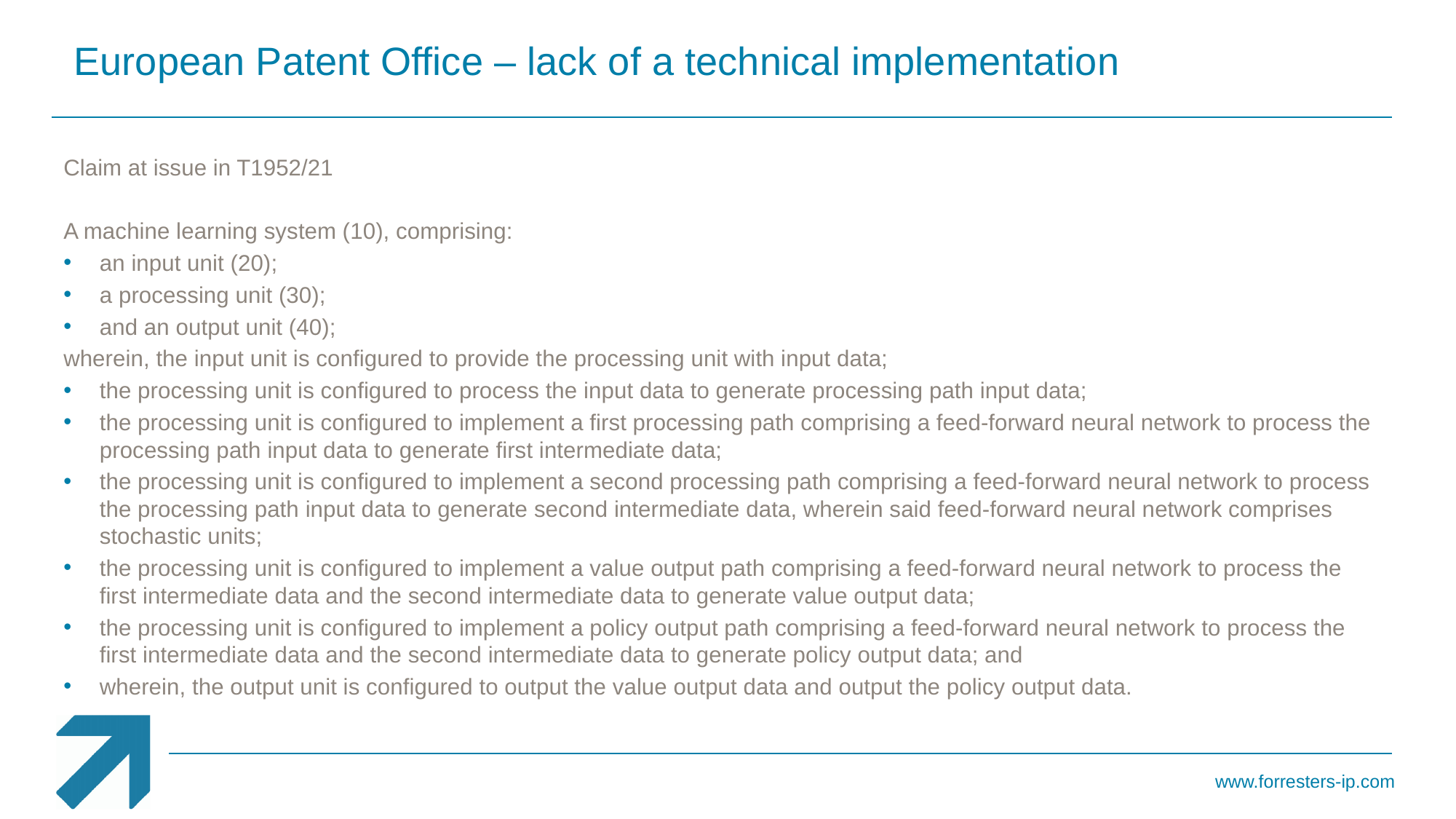

European Patent Office – lack of a technical implementation
Claim at issue in T1952/21

A machine learning system (10), comprising:
an input unit (20);
a processing unit (30);
and an output unit (40);
wherein, the input unit is configured to provide the processing unit with input data;
the processing unit is configured to process the input data to generate processing path input data;
the processing unit is configured to implement a first processing path comprising a feed-forward neural network to process the processing path input data to generate first intermediate data;
the processing unit is configured to implement a second processing path comprising a feed-forward neural network to process the processing path input data to generate second intermediate data, wherein said feed-forward neural network comprises stochastic units;
the processing unit is configured to implement a value output path comprising a feed-forward neural network to process the first intermediate data and the second intermediate data to generate value output data;
the processing unit is configured to implement a policy output path comprising a feed-forward neural network to process the first intermediate data and the second intermediate data to generate policy output data; and
wherein, the output unit is configured to output the value output data and output the policy output data.